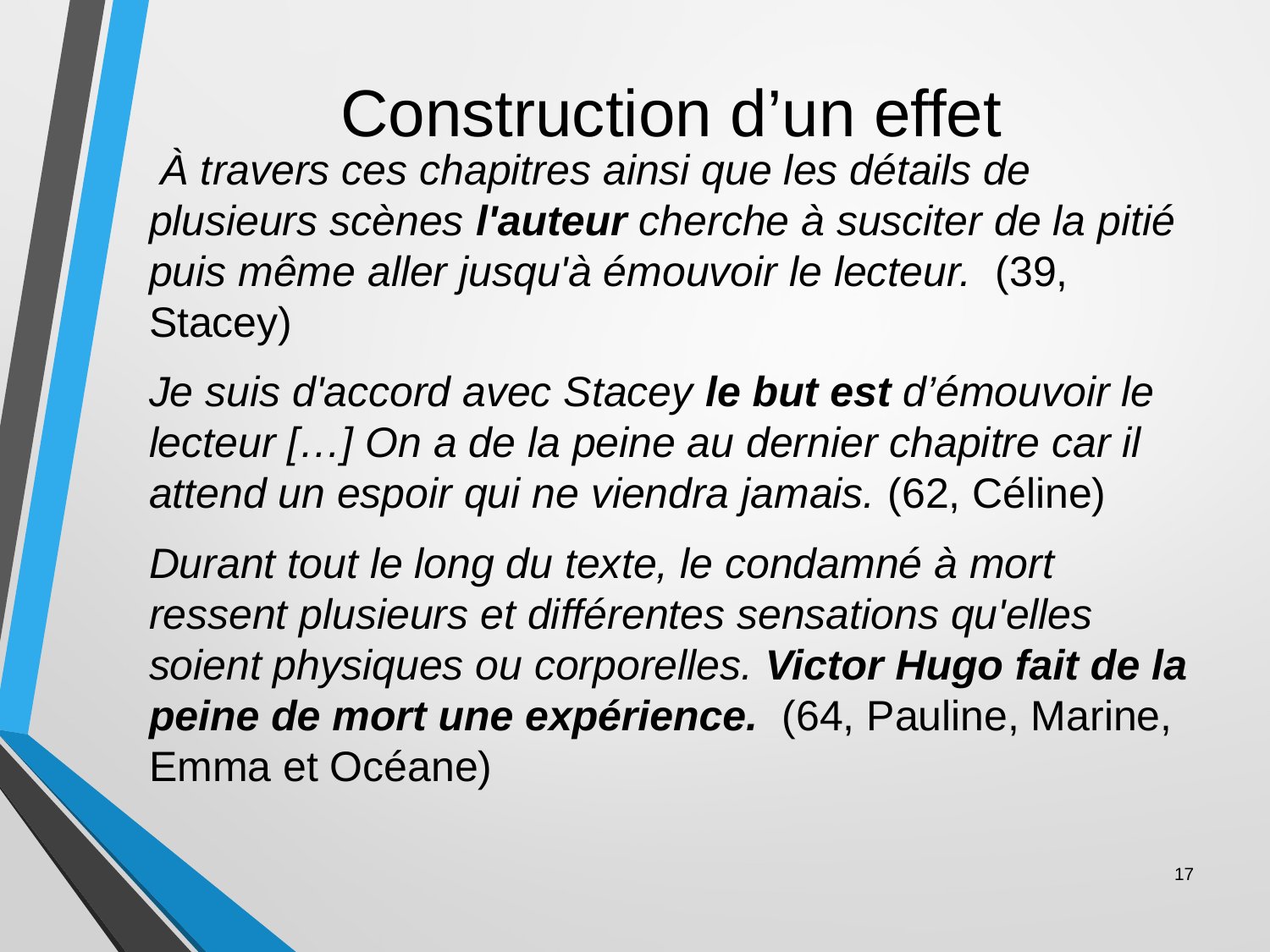

# Construction d’un effet
 À travers ces chapitres ainsi que les détails de plusieurs scènes l'auteur cherche à susciter de la pitié puis même aller jusqu'à émouvoir le lecteur.  (39, Stacey)
Je suis d'accord avec Stacey le but est d’émouvoir le lecteur […] On a de la peine au dernier chapitre car il attend un espoir qui ne viendra jamais. (62, Céline)
Durant tout le long du texte, le condamné à mort ressent plusieurs et différentes sensations qu'elles soient physiques ou corporelles. Victor Hugo fait de la peine de mort une expérience.  (64, Pauline, Marine, Emma et Océane)

17